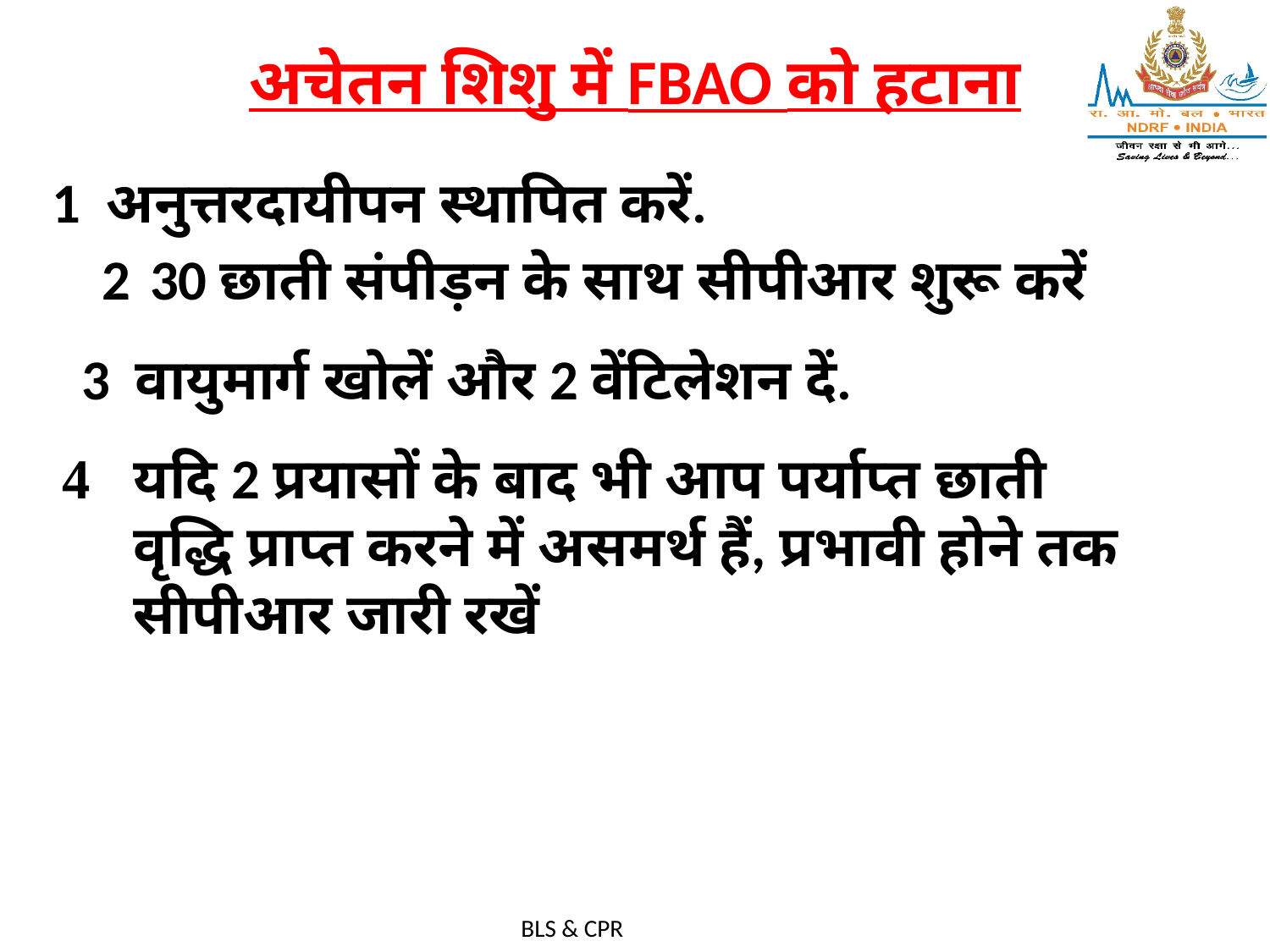

# अचेतन शिशु में FBAO को हटाना
1  अनुत्तरदायीपन स्थापित करें.
30 छाती संपीड़न के साथ सीपीआर शुरू करें
3  वायुमार्ग खोलें और 2 वेंटिलेशन दें.

यदि 2 प्रयासों के बाद भी आप पर्याप्त छाती वृद्धि प्राप्त करने में असमर्थ हैं, प्रभावी होने तक सीपीआर जारी रखें

BLS & CPR